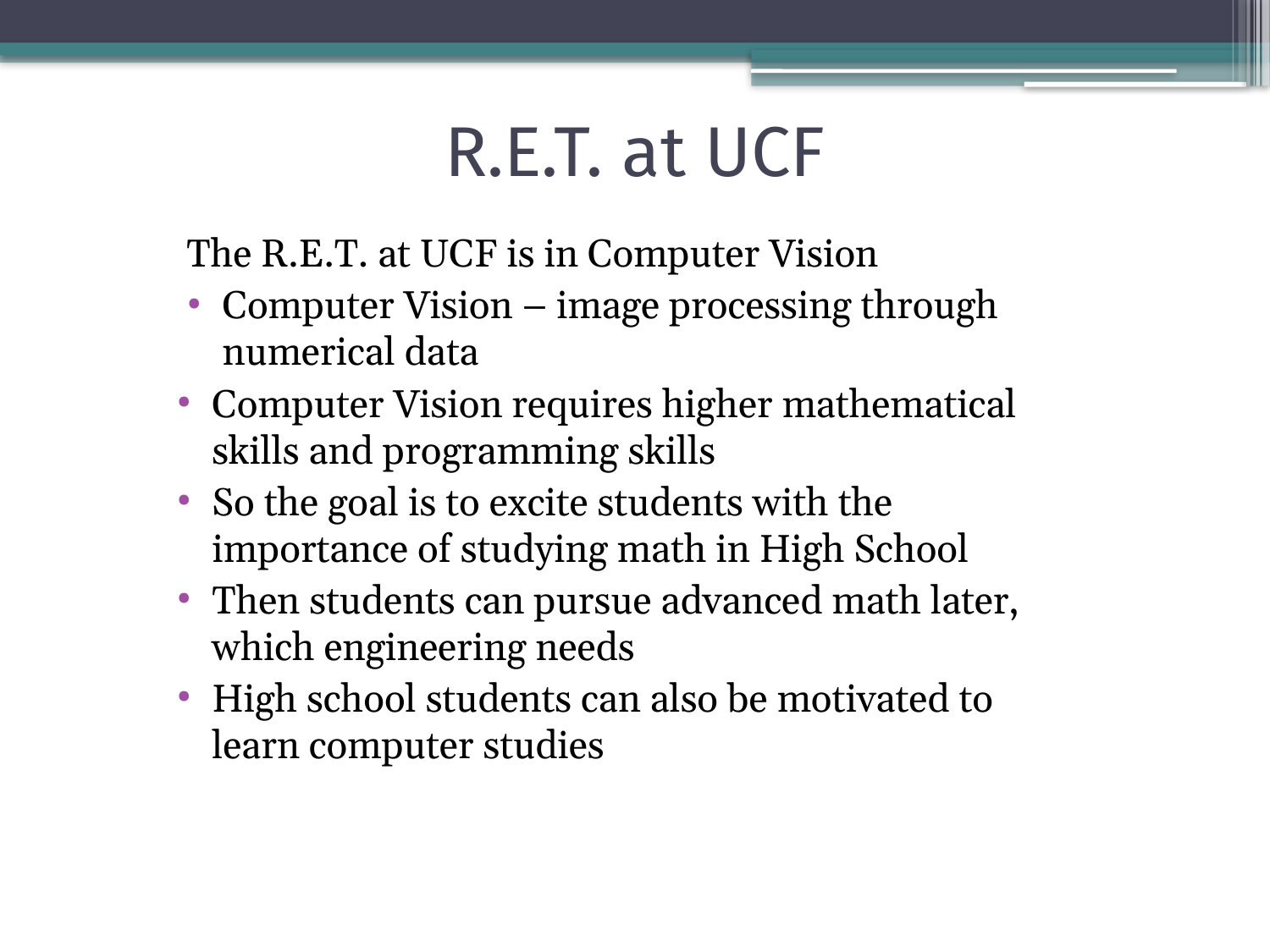

# R.E.T. at UCF
The R.E.T. at UCF is in Computer Vision
Computer Vision – image processing through numerical data
Computer Vision requires higher mathematical skills and programming skills
So the goal is to excite students with the importance of studying math in High School
Then students can pursue advanced math later, which engineering needs
High school students can also be motivated to learn computer studies